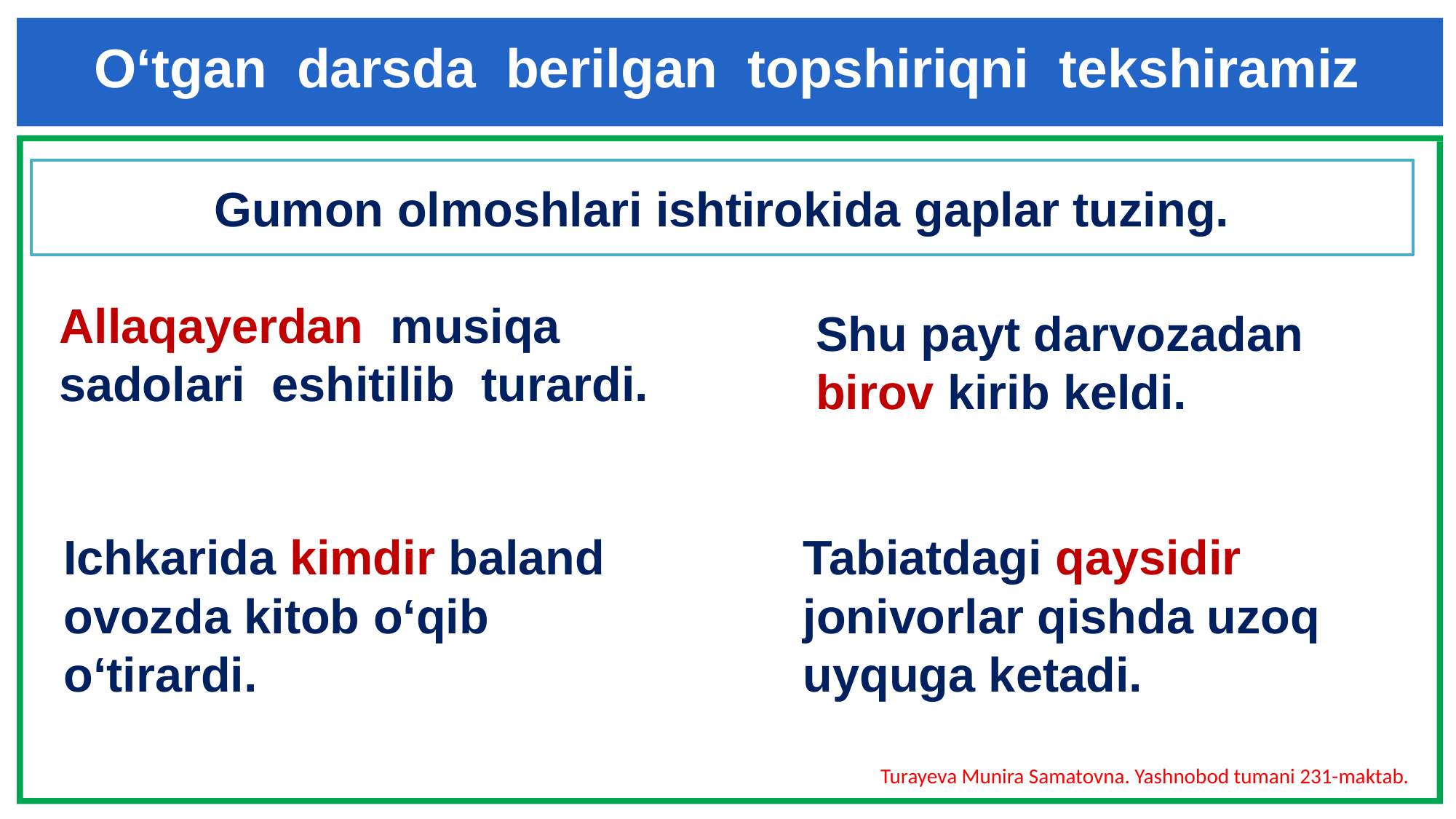

O‘tgan  darsda  berilgan  topshiriqni  tekshiramiz
Gumon olmoshlari ishtirokida gaplar tuzing.
Allaqayerdan  musiqa sadolari  eshitilib  turardi.
Shu payt darvozadan birov kirib keldi.
Ichkarida kimdir baland ovozda kitob o‘qib o‘tirardi.
Tabiatdagi qaysidir jonivorlar qishda uzoq uyquga ketadi.
Turayeva Munira Samatovna. Yashnobod tumani 231-maktab.